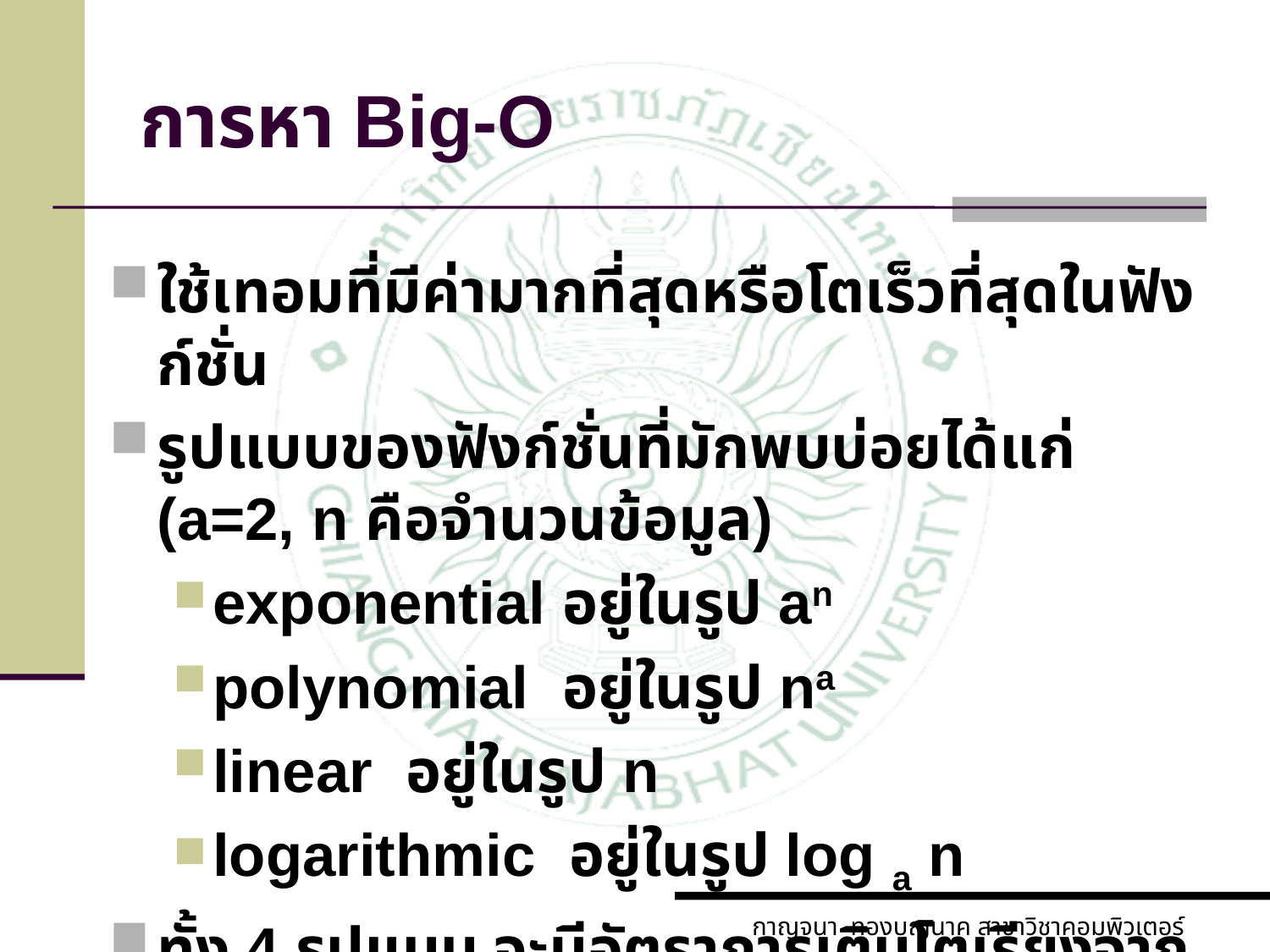

# การหา Big-O
ใช้เทอมที่มีค่ามากที่สุดหรือโตเร็วที่สุดในฟังก์ชั่น
รูปแบบของฟังก์ชั่นที่มักพบบ่อยได้แก่ (a=2, n คือจำนวนข้อมูล)
exponential อยู่ในรูป an
polynomial  อยู่ในรูป na
linear  อยู่ในรูป n
logarithmic  อยู่ในรูป log a n
ทั้ง 4 รูปแบบ จะมีอัตราการเติบโตเรียงจากมากไปหาน้อย

กาญจนา  ทองบุญนาค สาขาวิชาคอมพิวเตอร์